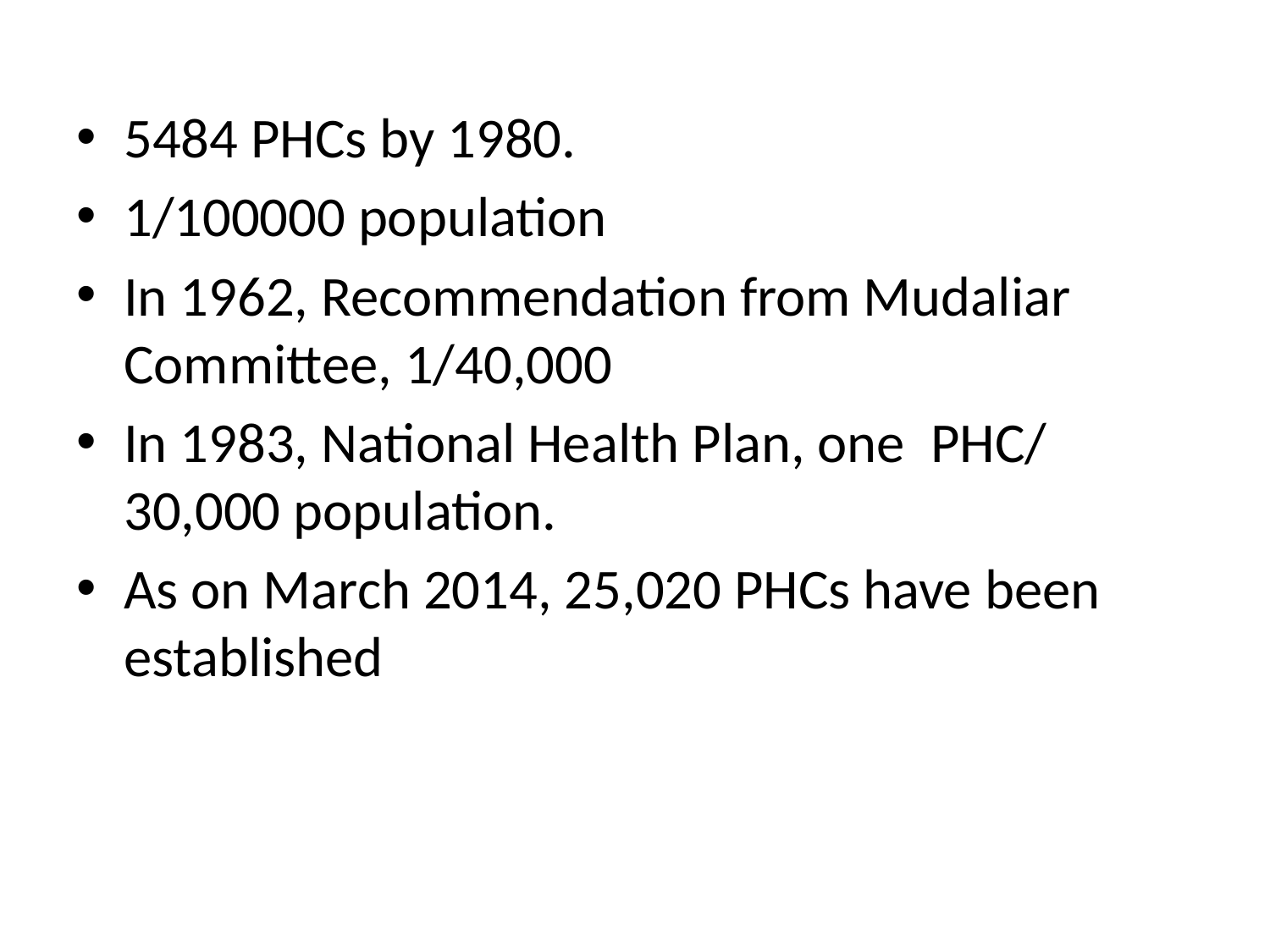

#
5484 PHCs by 1980.
1/100000 population
In 1962, Recommendation from Mudaliar Committee, 1/40,000
In 1983, National Health Plan, one  PHC/ 30,000 population.
As on March 2014, 25,020 PHCs have been established